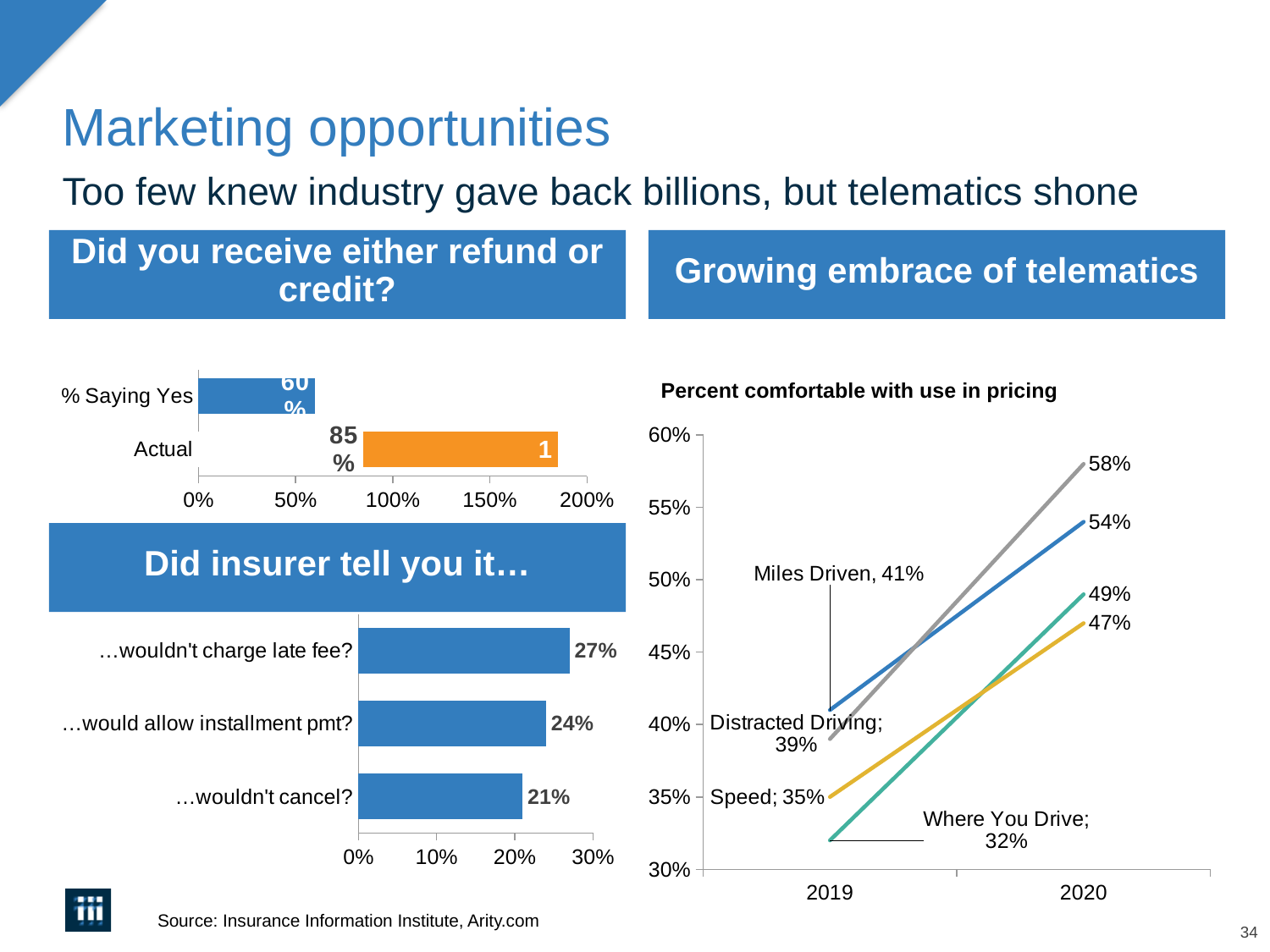

# Marketing opportunities
Too few knew industry gave back billions, but telematics shone
Did you receive either refund or credit?
Growing embrace of telematics

### Chart

| Category | Series 1 | Series 2 |
|---|---|---|
| Actual | 0.85 | 1.0 |
| % Saying Yes | 0.6 | None |

### Chart

| Category | Miles Driven | Where You Drive | Speed | Distracted Driving |
|---|---|---|---|---|
| 2019 | 0.41 | 0.32 | 0.35 | 0.39 |
| 2020 | 0.54 | 0.49 | 0.47 | 0.58 |
Percent comfortable with use in pricing
Did insurer tell you it…

### Chart

| Category | Series 1 |
|---|---|
| …wouldn't cancel? | 0.21 |
| …would allow installment pmt? | 0.24 |
| …wouldn't charge late fee? | 0.27 |
Source: Insurance Information Institute, Arity.com